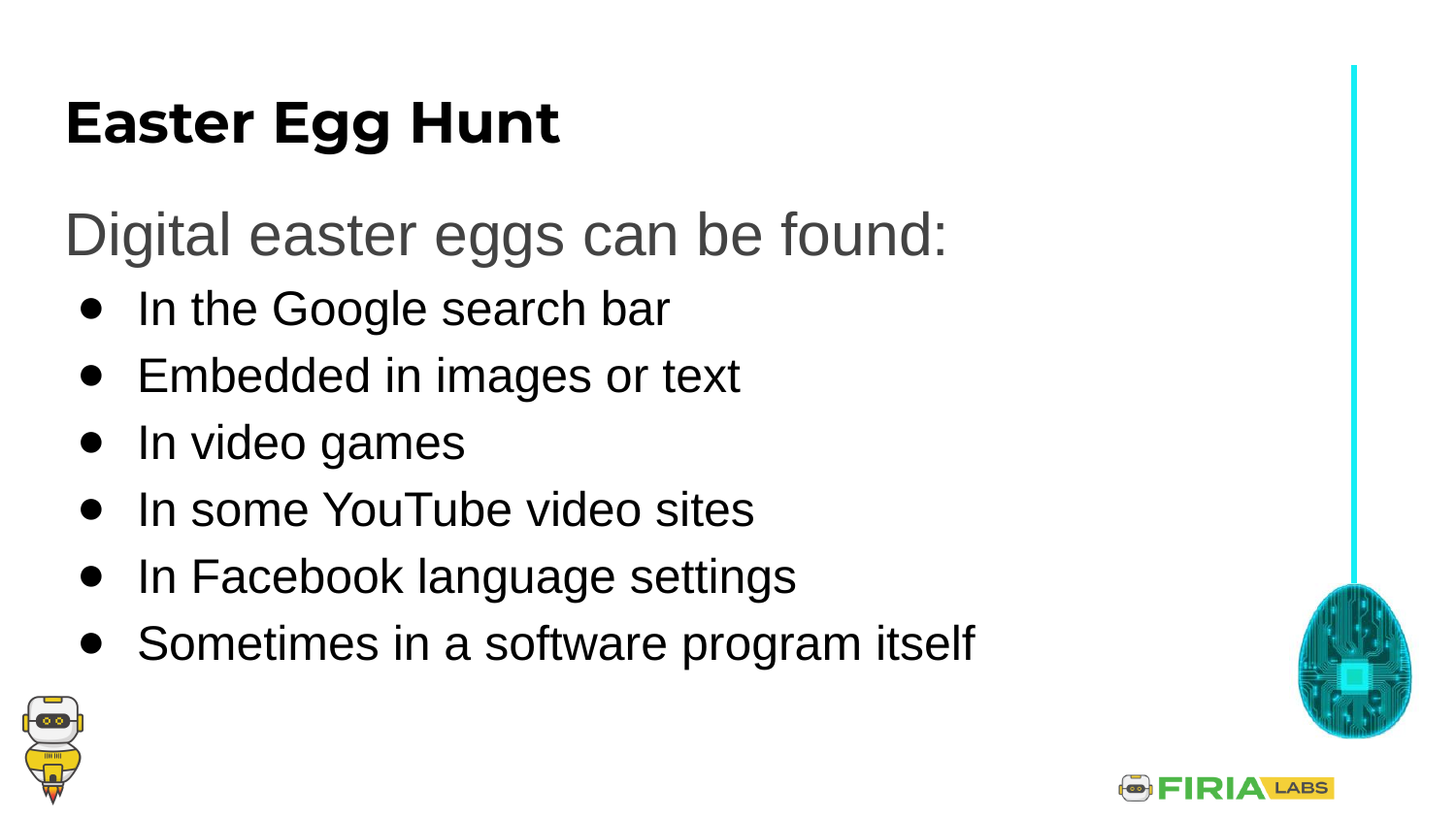

# Easter Egg Hunt
Digital easter eggs can be found:
In the Google search bar
Embedded in images or text
In video games
In some YouTube video sites
In Facebook language settings
Sometimes in a software program itself